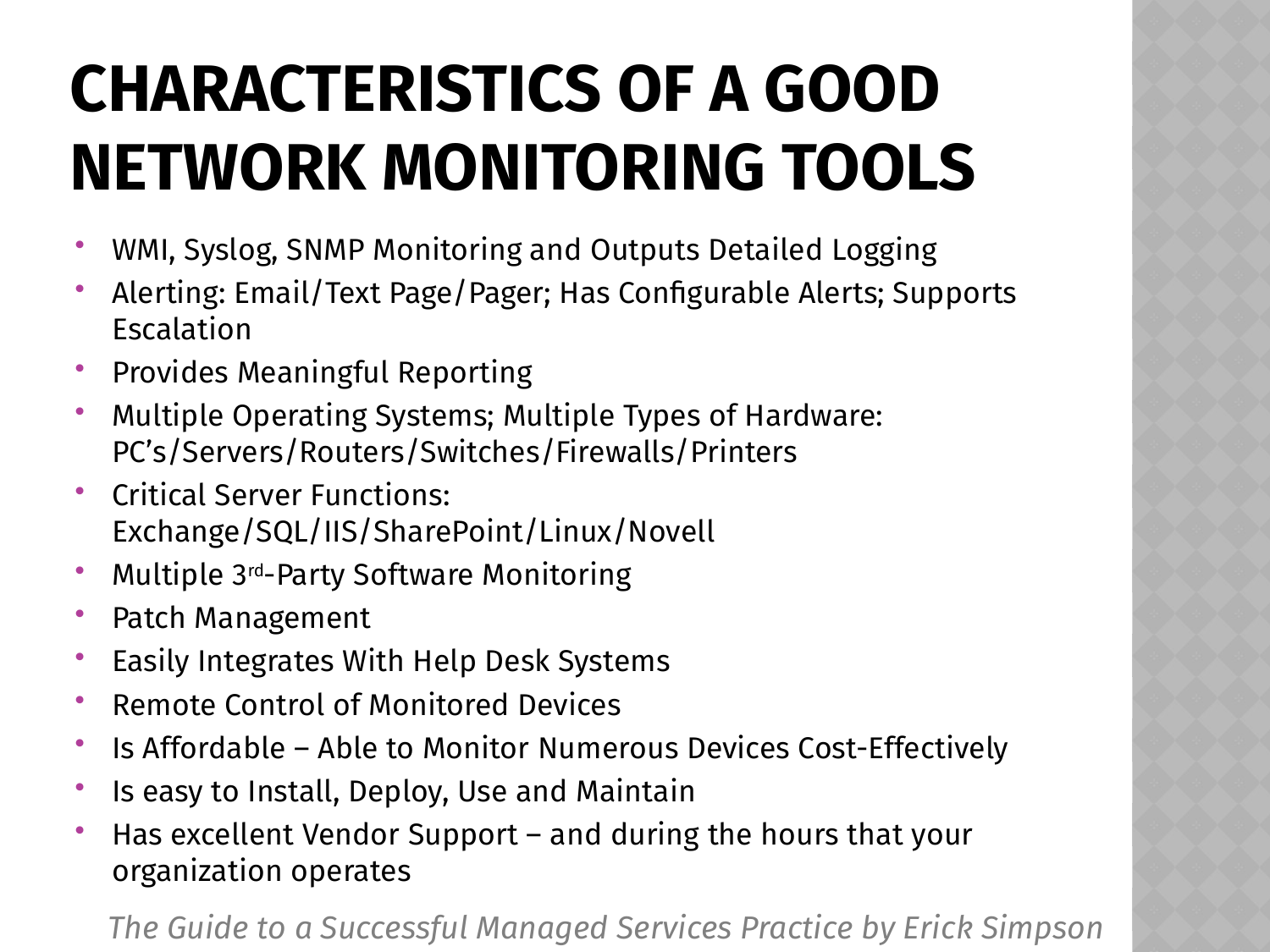

# Characteristics of a Good Network Monitoring Tools
WMI, Syslog, SNMP Monitoring and Outputs Detailed Logging
Alerting: Email/Text Page/Pager; Has Configurable Alerts; Supports Escalation
Provides Meaningful Reporting
Multiple Operating Systems; Multiple Types of Hardware: PC’s/Servers/Routers/Switches/Firewalls/Printers
Critical Server Functions: Exchange/SQL/IIS/SharePoint/Linux/Novell
Multiple 3rd-Party Software Monitoring
Patch Management
Easily Integrates With Help Desk Systems
Remote Control of Monitored Devices
Is Affordable – Able to Monitor Numerous Devices Cost-Effectively
Is easy to Install, Deploy, Use and Maintain
Has excellent Vendor Support – and during the hours that your organization operates
The Guide to a Successful Managed Services Practice by Erick Simpson